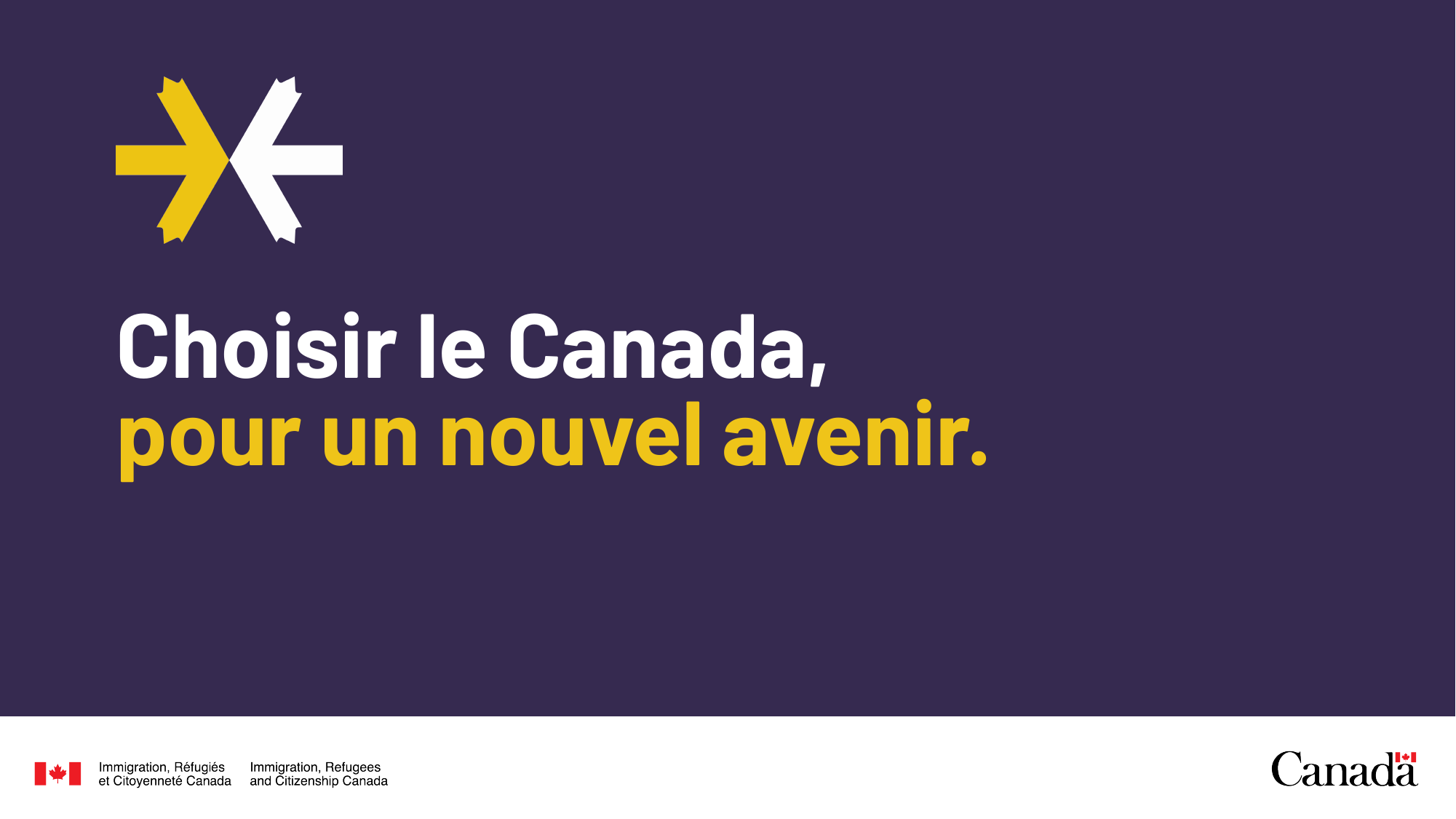

# Choisir le Canada, pour un nouvel avenir.